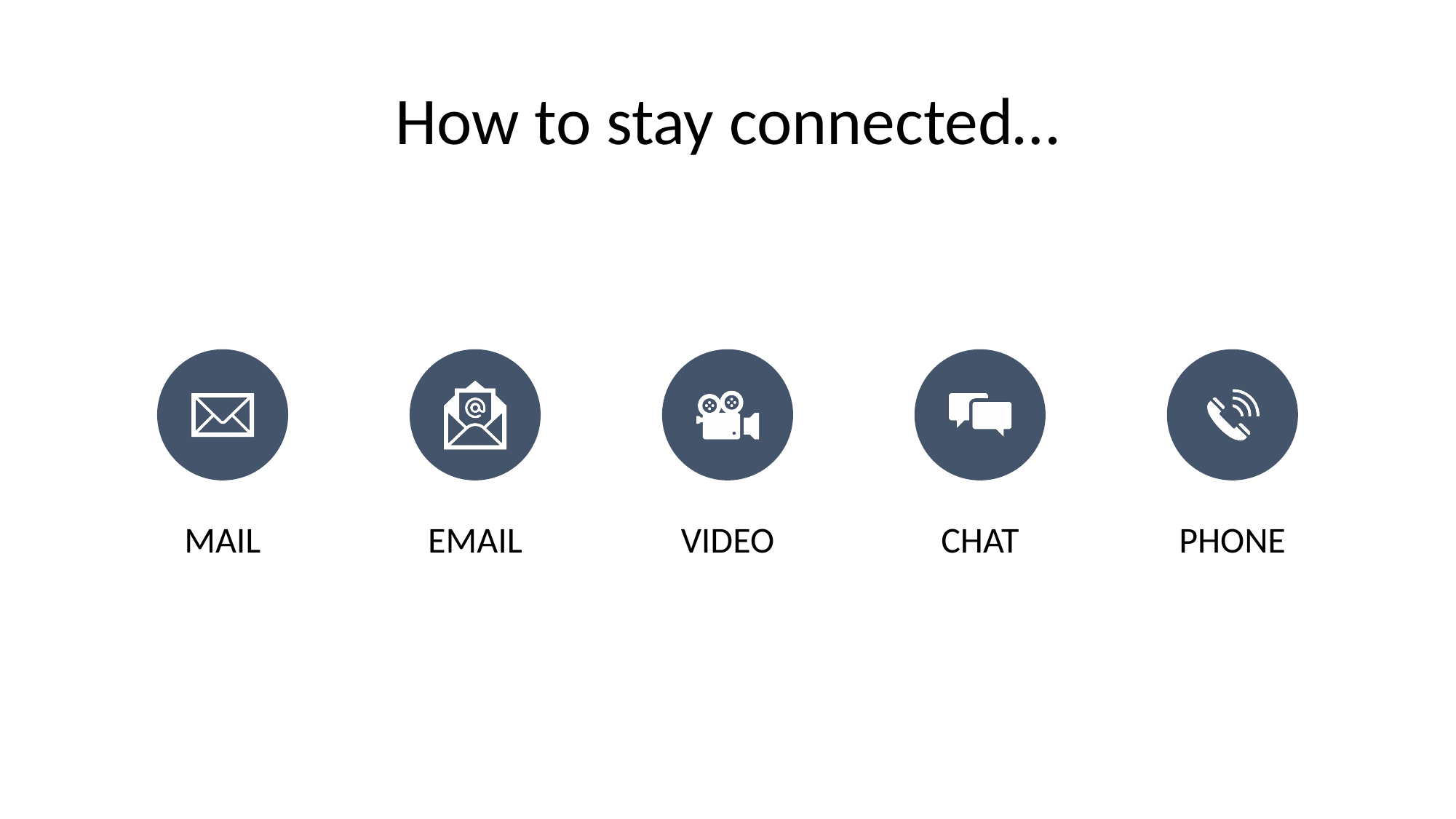

# How to stay connected…
Mail
Email
Video
Chat
Phone